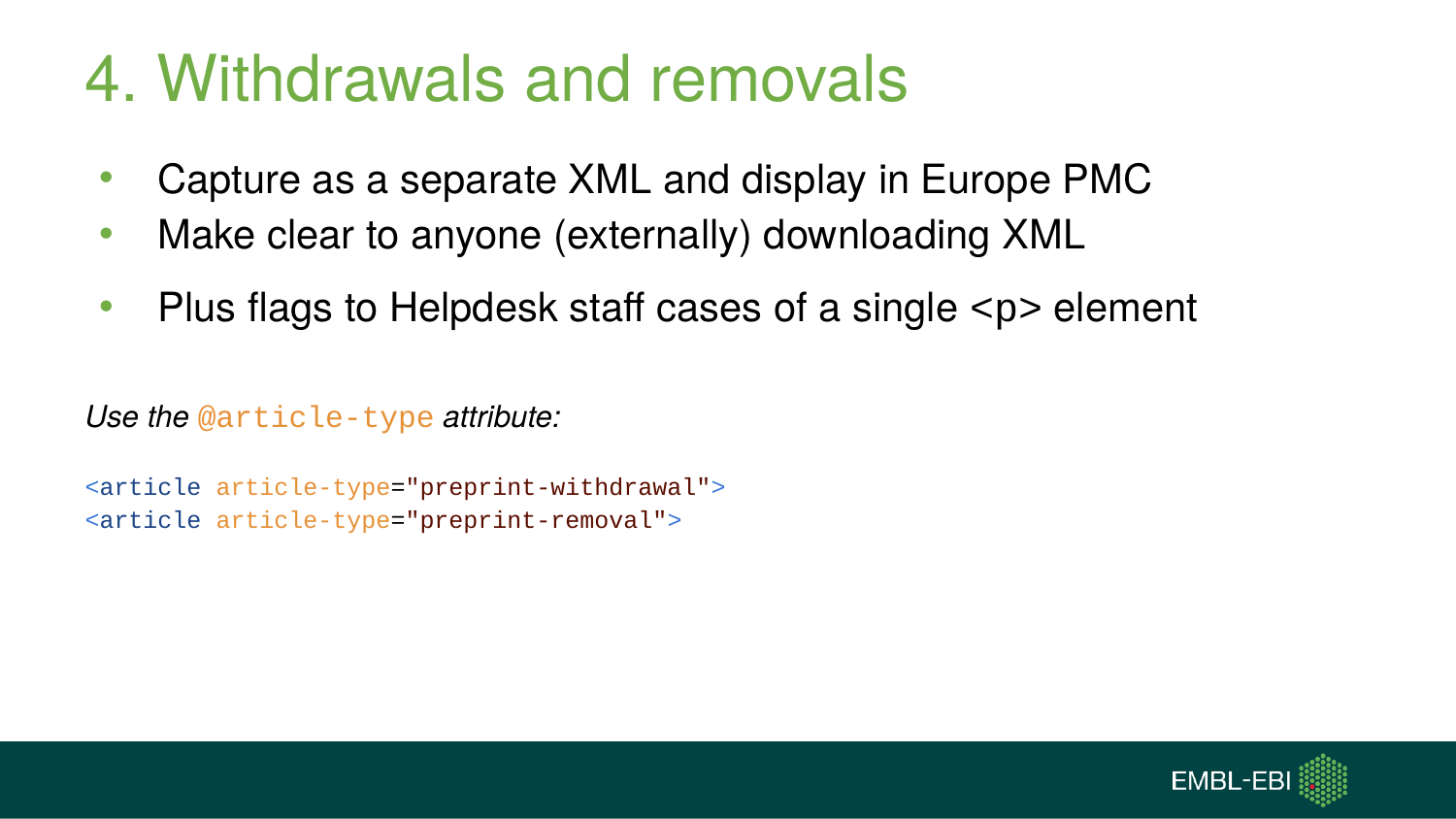

# 4. Withdrawals and removals
Capture as a separate XML and display in Europe PMC
Make clear to anyone (externally) downloading XML
Plus flags to Helpdesk staff cases of a single <p> element

Use the @article-type attribute:

<article article-type="preprint-withdrawal">
<article article-type="preprint-removal">